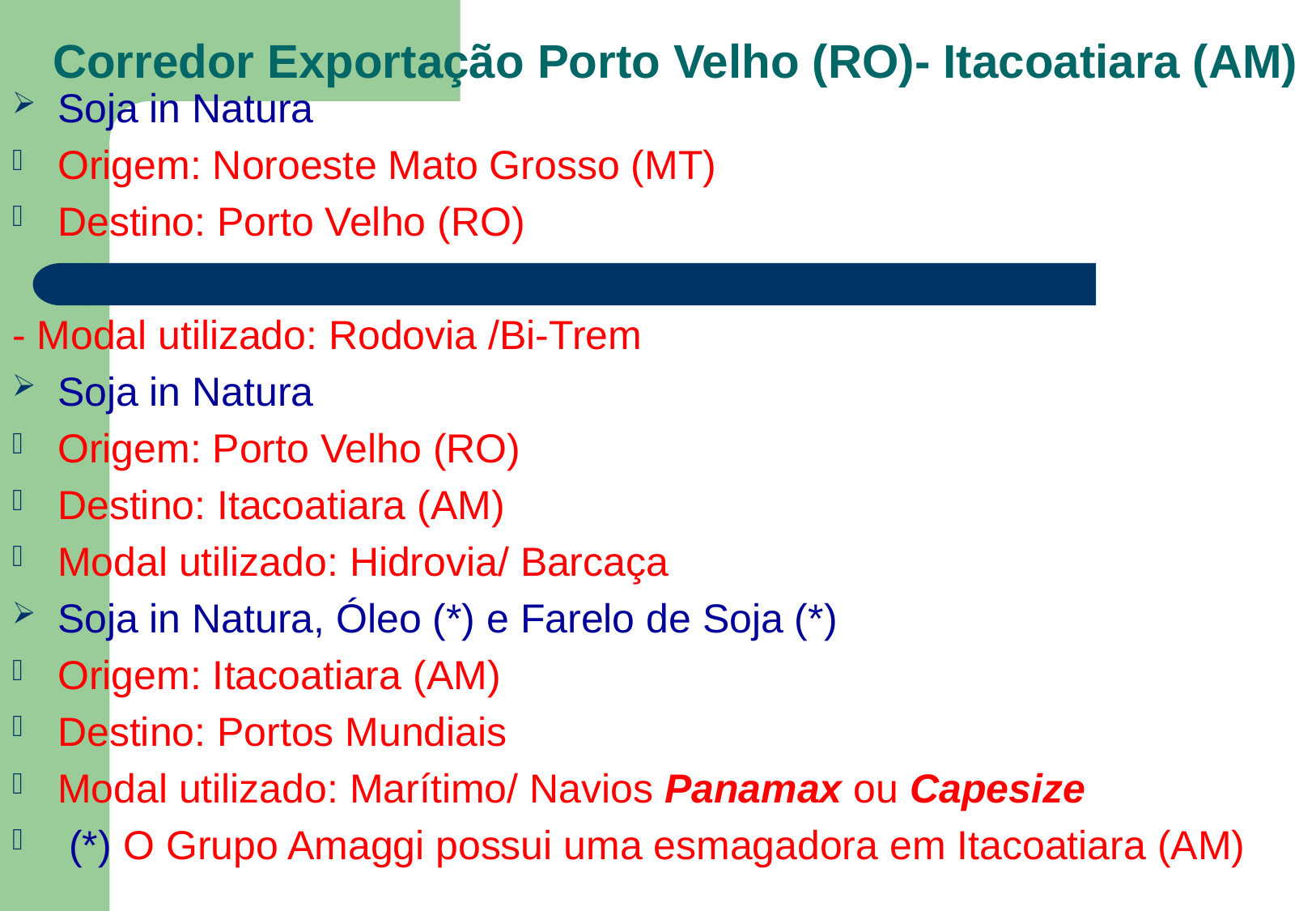

# Corredor Exportação Porto Velho (RO)- Itacoatiara (AM)
Soja in Natura
Origem: Noroeste Mato Grosso (MT)
Destino: Porto Velho (RO)

- Modal utilizado: Rodovia /Bi-Trem
Soja in Natura
Origem: Porto Velho (RO)
Destino: Itacoatiara (AM)
Modal utilizado: Hidrovia/ Barcaça
Soja in Natura, Óleo (*) e Farelo de Soja (*)
Origem: Itacoatiara (AM)
Destino: Portos Mundiais
Modal utilizado: Marítimo/ Navios Panamax ou Capesize
 (*) O Grupo Amaggi possui uma esmagadora em Itacoatiara (AM)